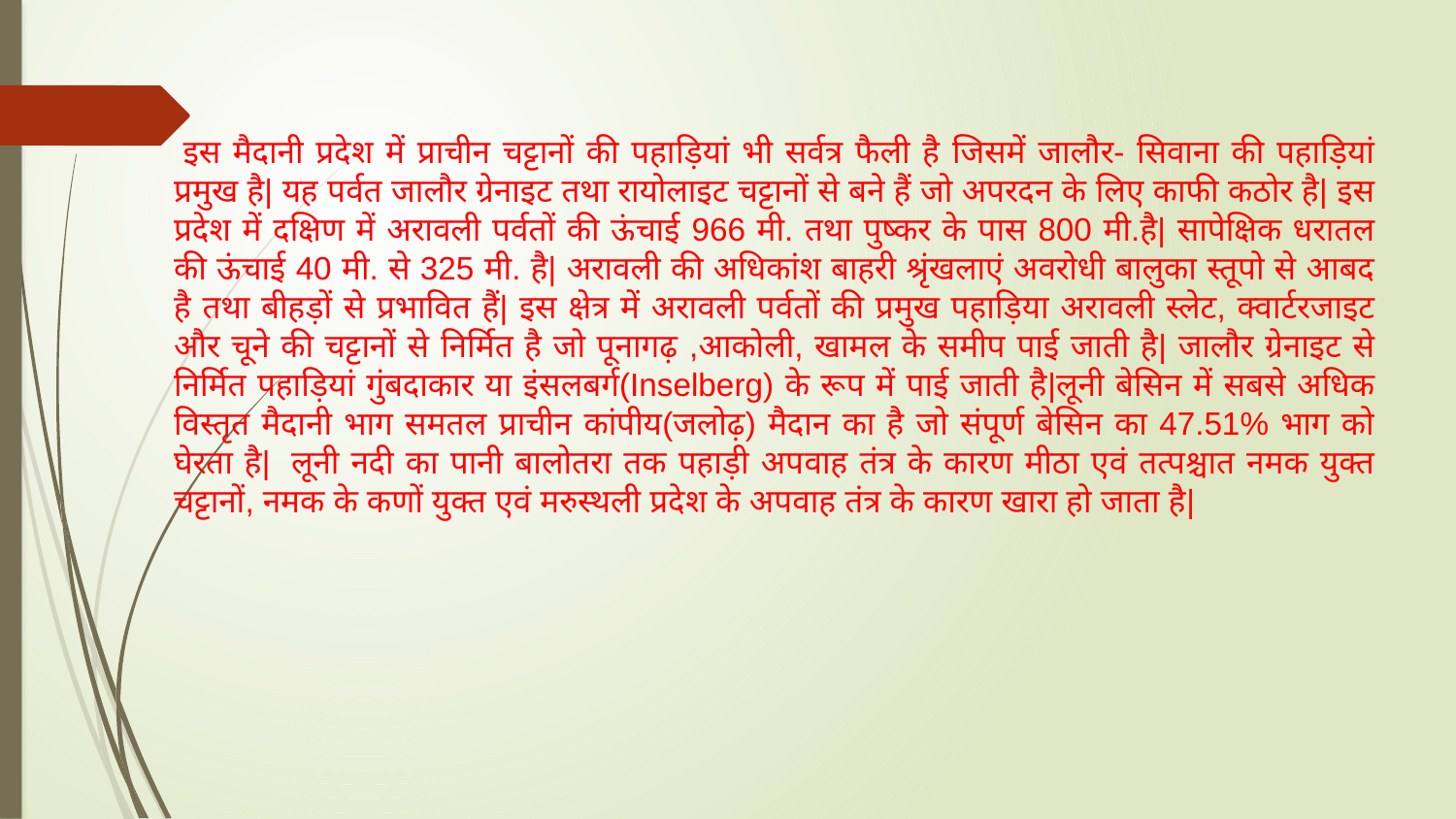

इस मैदानी प्रदेश में प्राचीन चट्टानों की पहाड़ियां भी सर्वत्र फैली है जिसमें जालौर- सिवाना की पहाड़ियां प्रमुख है| यह पर्वत जालौर ग्रेनाइट तथा रायोलाइट चट्टानों से बने हैं जो अपरदन के लिए काफी कठोर है| इस प्रदेश में दक्षिण में अरावली पर्वतों की ऊंचाई 966 मी. तथा पुष्कर के पास 800 मी.है| सापेक्षिक धरातल की ऊंचाई 40 मी. से 325 मी. है| अरावली की अधिकांश बाहरी श्रृंखलाएं अवरोधी बालुका स्तूपो से आबद है तथा बीहड़ों से प्रभावित हैं| इस क्षेत्र में अरावली पर्वतों की प्रमुख पहाड़िया अरावली स्लेट, क्वार्टरजाइट और चूने की चट्टानों से निर्मित है जो पूनागढ़ ,आकोली, खामल के समीप पाई जाती है| जालौर ग्रेनाइट से निर्मित पहाड़ियां गुंबदाकार या इंसलबर्ग(Inselberg) के रूप में पाई जाती है|लूनी बेसिन में सबसे अधिक विस्तृत मैदानी भाग समतल प्राचीन कांपीय(जलोढ़) मैदान का है जो संपूर्ण बेसिन का 47.51% भाग को घेरता है|  लूनी नदी का पानी बालोतरा तक पहाड़ी अपवाह तंत्र के कारण मीठा एवं तत्पश्चात नमक युक्त चट्टानों, नमक के कणों युक्त एवं मरुस्थली प्रदेश के अपवाह तंत्र के कारण खारा हो जाता है|